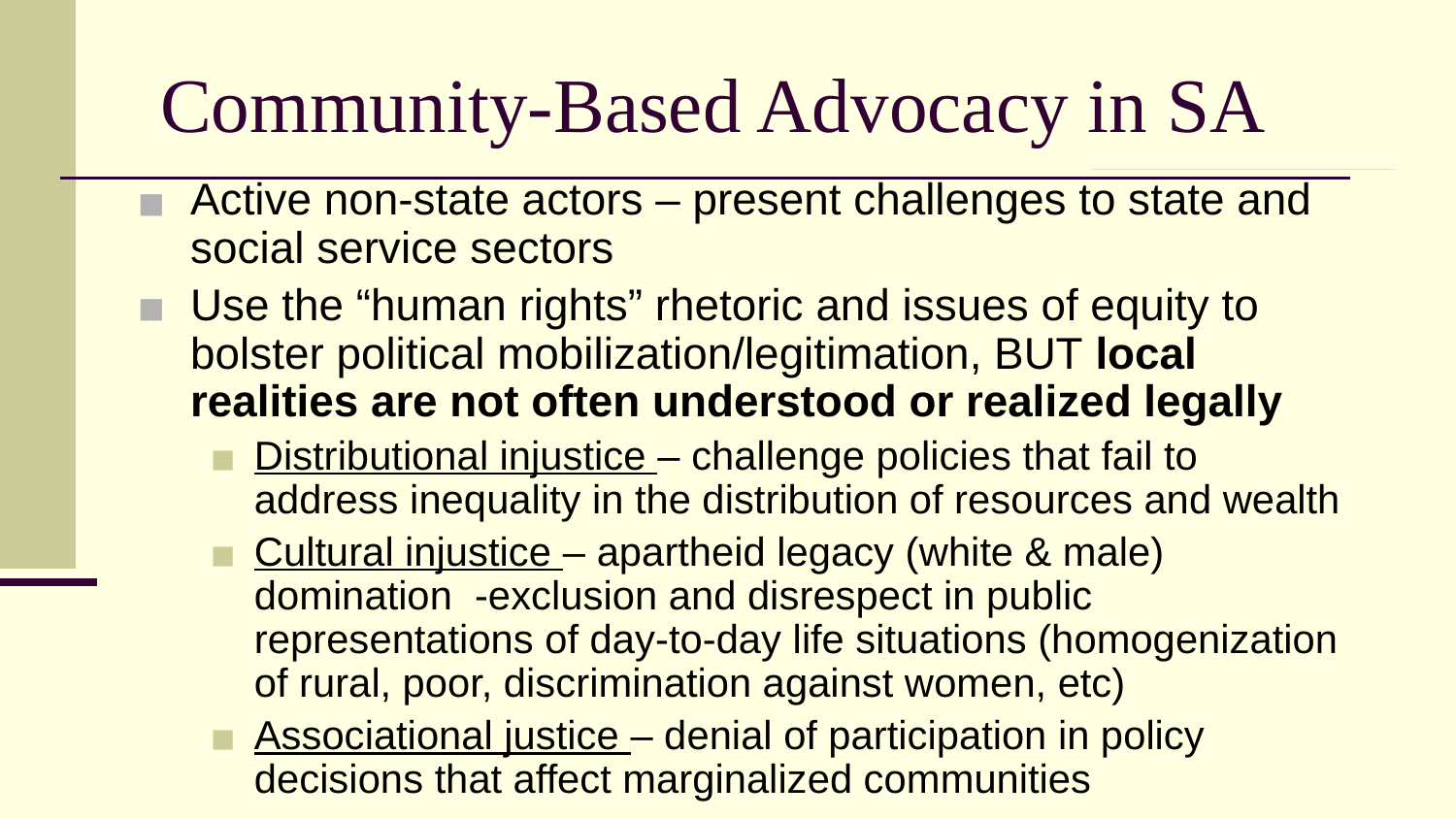

# Community-Based Advocacy in SA
Active non-state actors – present challenges to state and social service sectors
Use the “human rights” rhetoric and issues of equity to bolster political mobilization/legitimation, BUT local realities are not often understood or realized legally
Distributional injustice – challenge policies that fail to address inequality in the distribution of resources and wealth
Cultural injustice – apartheid legacy (white & male) domination  -exclusion and disrespect in public representations of day-to-day life situations (homogenization of rural, poor, discrimination against women, etc)
Associational justice – denial of participation in policy decisions that affect marginalized communities